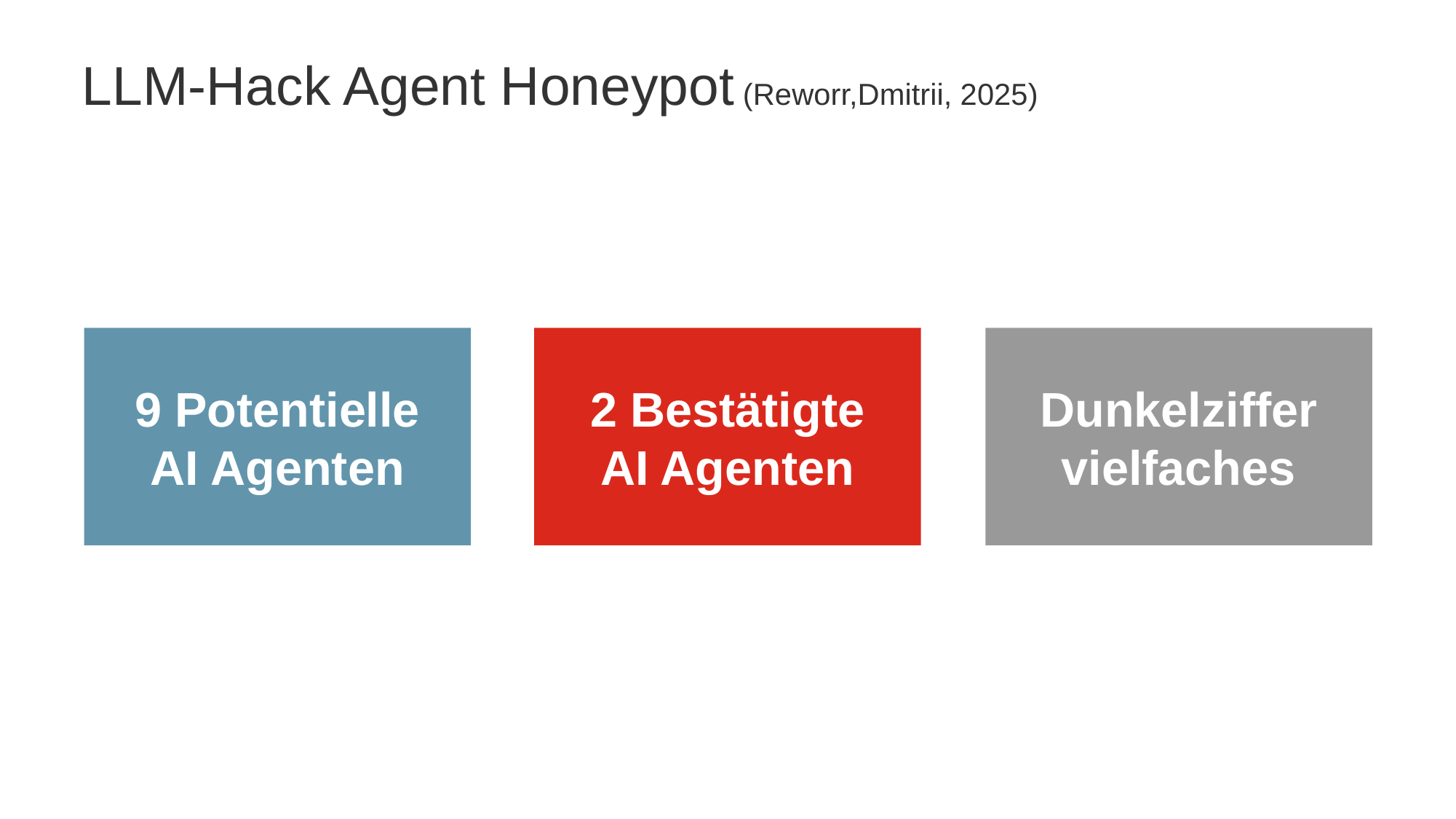

# LLM-Hack Agent Honeypot (Reworr,Dmitrii, 2025)
9 Potentielle
AI Agenten
2 Bestätigte
AI Agenten
Dunkelziffer vielfaches